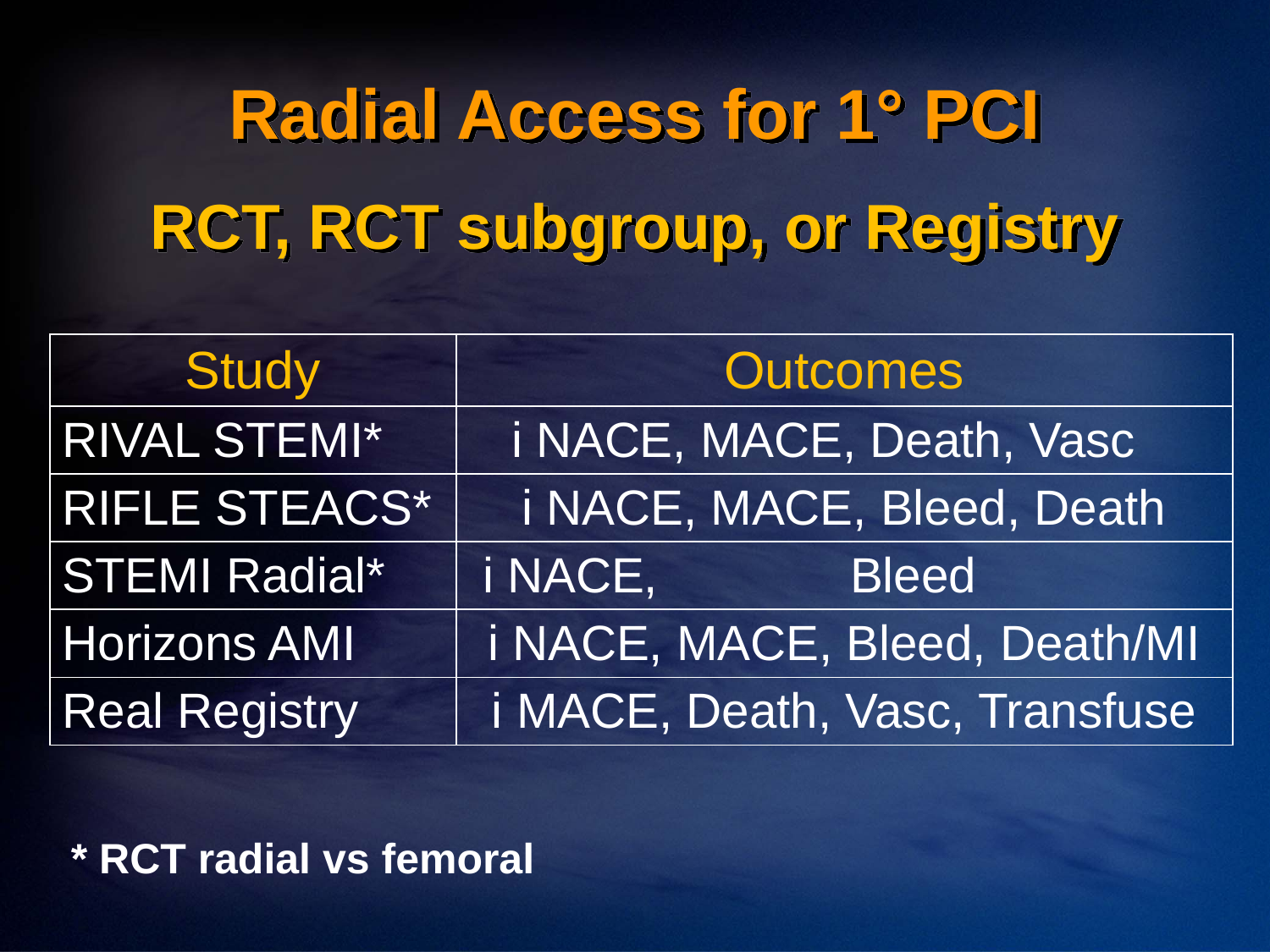

# Radial Access for 1° PCI
RCT, RCT subgroup, or Registry
| Study | Outcomes |
| --- | --- |
| RIVAL STEMI\* | i NACE, MACE, Death, Vasc |
| RIFLE STEACS\* | i NACE, MACE, Bleed, Death |
| STEMI Radial\* | i NACE, Bleed |
| Horizons AMI | i NACE, MACE, Bleed, Death/MI |
| Real Registry | i MACE, Death, Vasc, Transfuse |
* RCT radial vs femoral